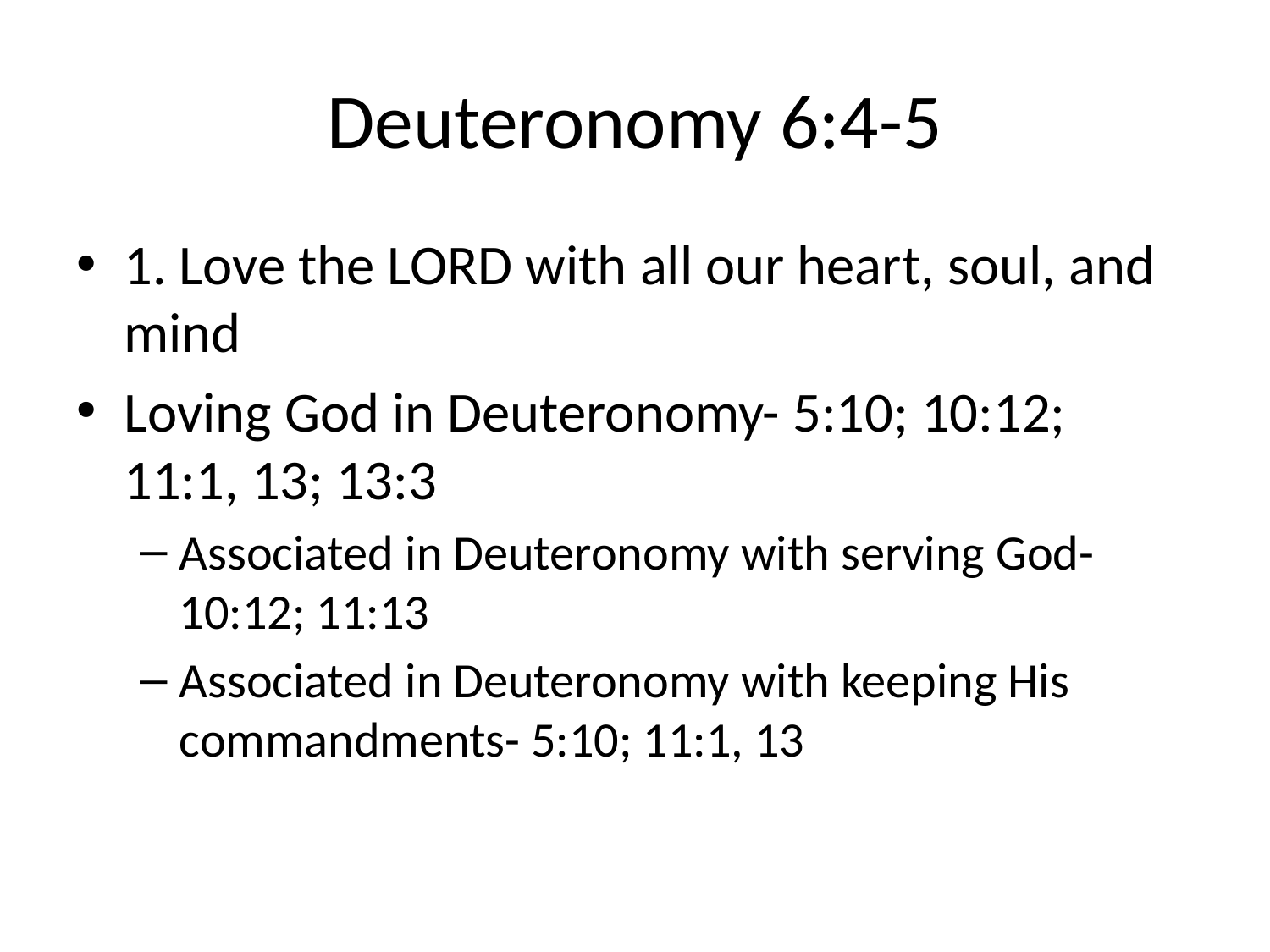

# Deuteronomy 6:4-5
1. Love the LORD with all our heart, soul, and mind
Loving God in Deuteronomy- 5:10; 10:12; 11:1, 13; 13:3
Associated in Deuteronomy with serving God- 10:12; 11:13
Associated in Deuteronomy with keeping His commandments- 5:10; 11:1, 13